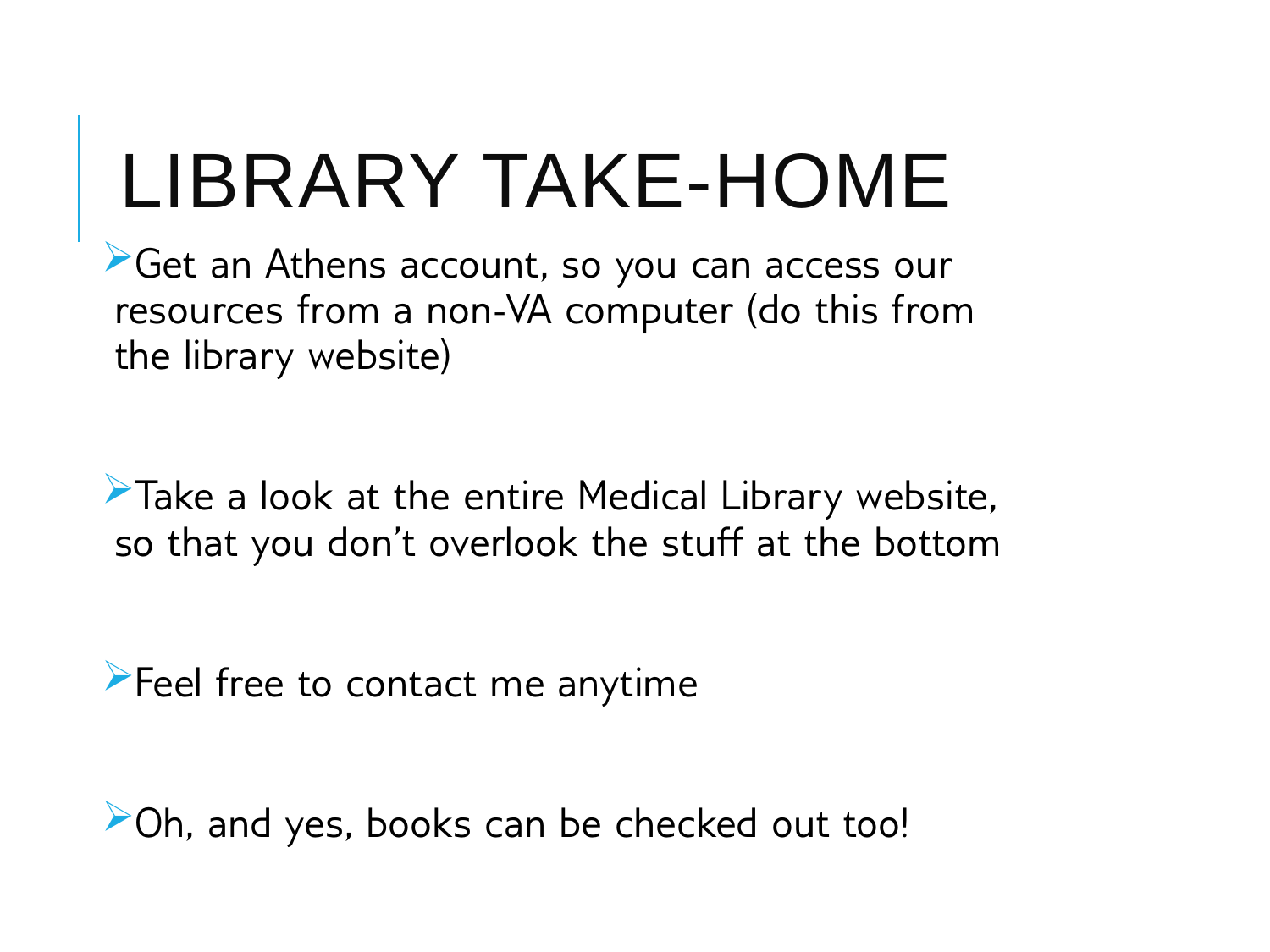

# Library Take-home
Get an Athens account, so you can access our resources from a non-VA computer (do this from the library website)

Take a look at the entire Medical Library website, so that you don’t overlook the stuff at the bottom

Feel free to contact me anytime

Oh, and yes, books can be checked out too!